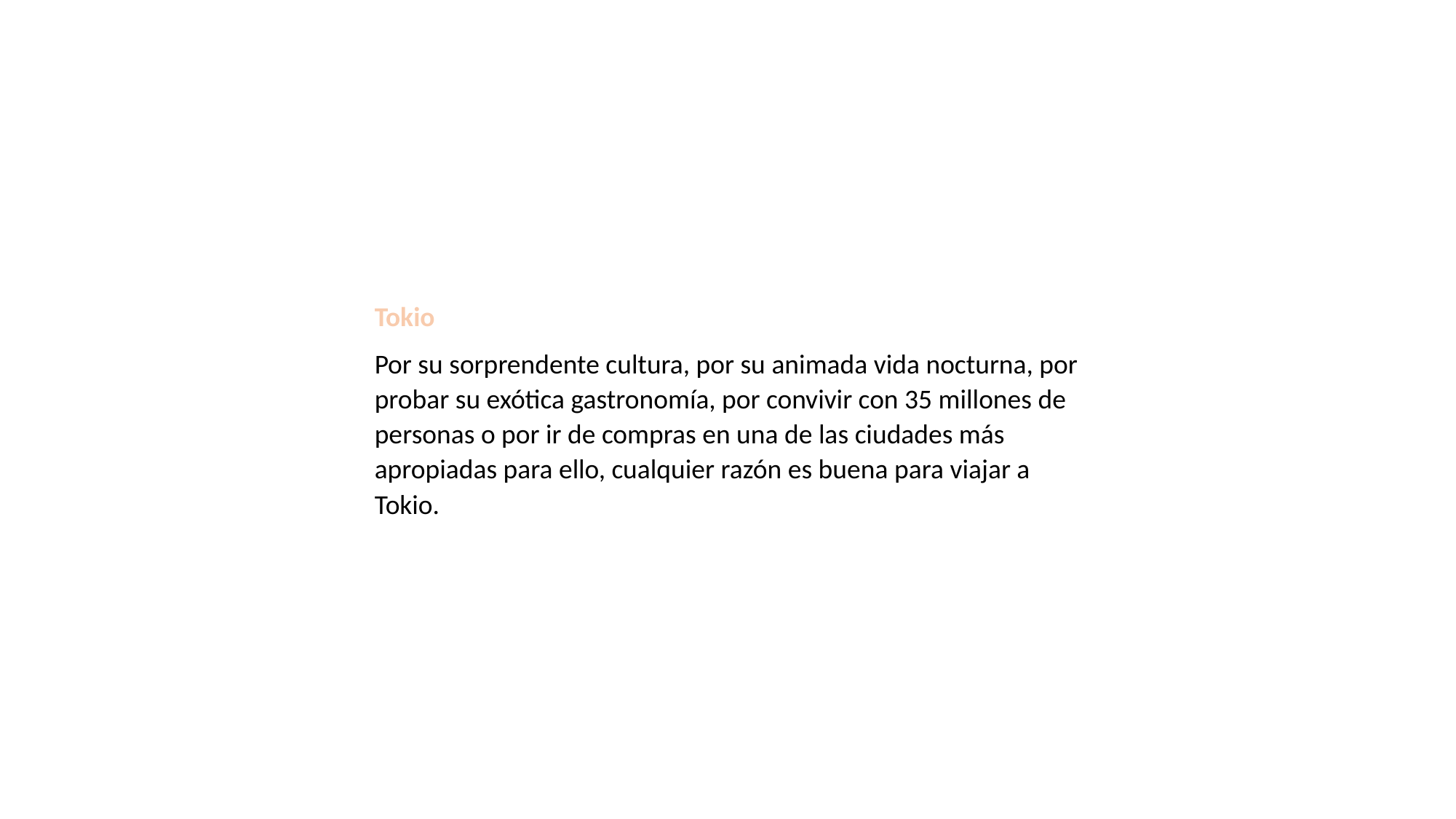

Tokio
Por su sorprendente cultura, por su animada vida nocturna, por probar su exótica gastronomía, por convivir con 35 millones de personas o por ir de compras en una de las ciudades más apropiadas para ello, cualquier razón es buena para viajar a Tokio.